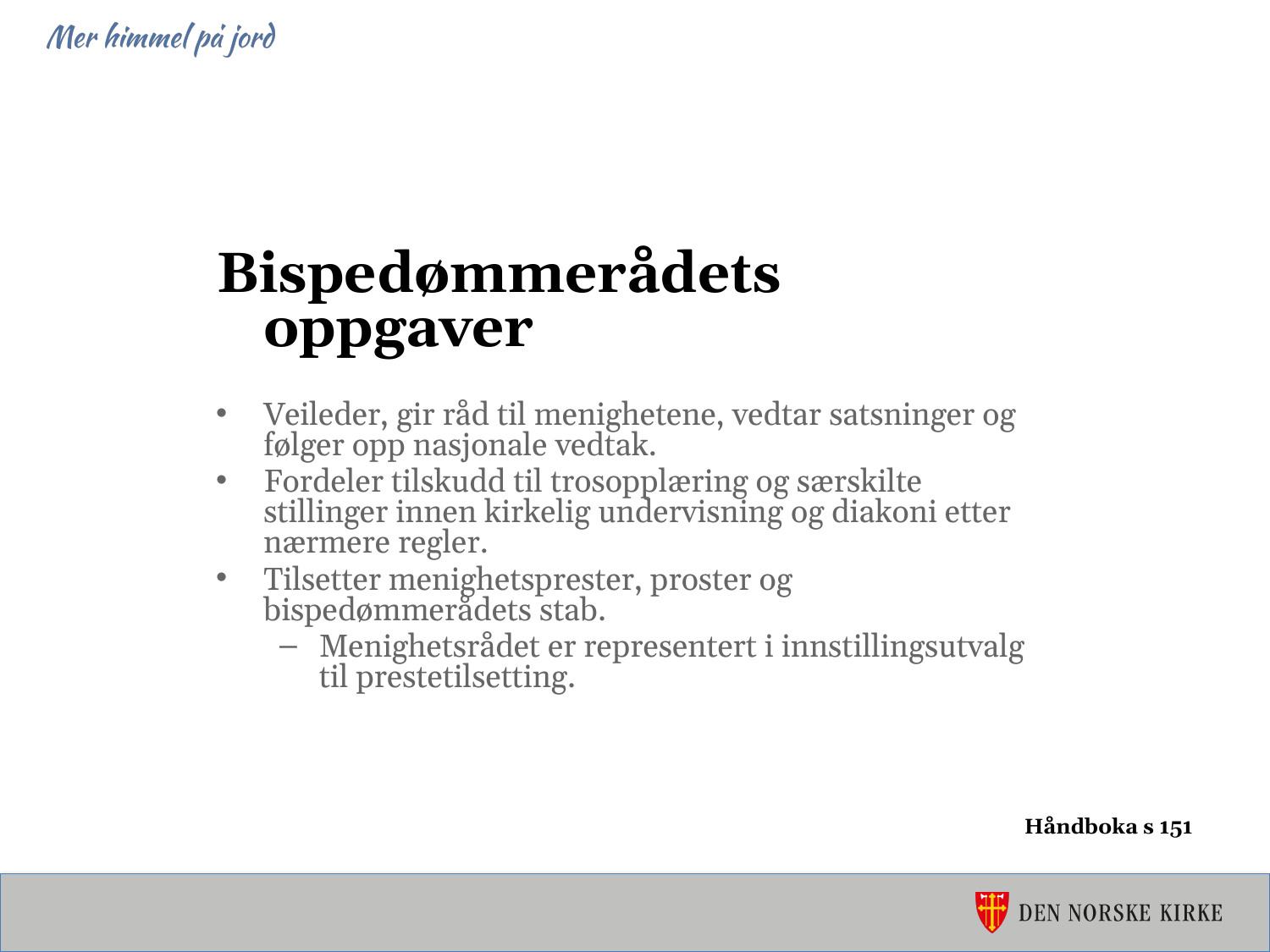

Bispedømmerådets oppgaver

Veileder, gir råd til menighetene, vedtar satsninger og følger opp nasjonale vedtak.
Fordeler tilskudd til trosopplæring og særskilte stillinger innen kirkelig undervisning og diakoni etter nærmere regler.
Tilsetter menighetsprester, proster og bispedømmerådets stab.
Menighetsrådet er representert i innstillingsutvalg til prestetilsetting.

Håndboka s 151